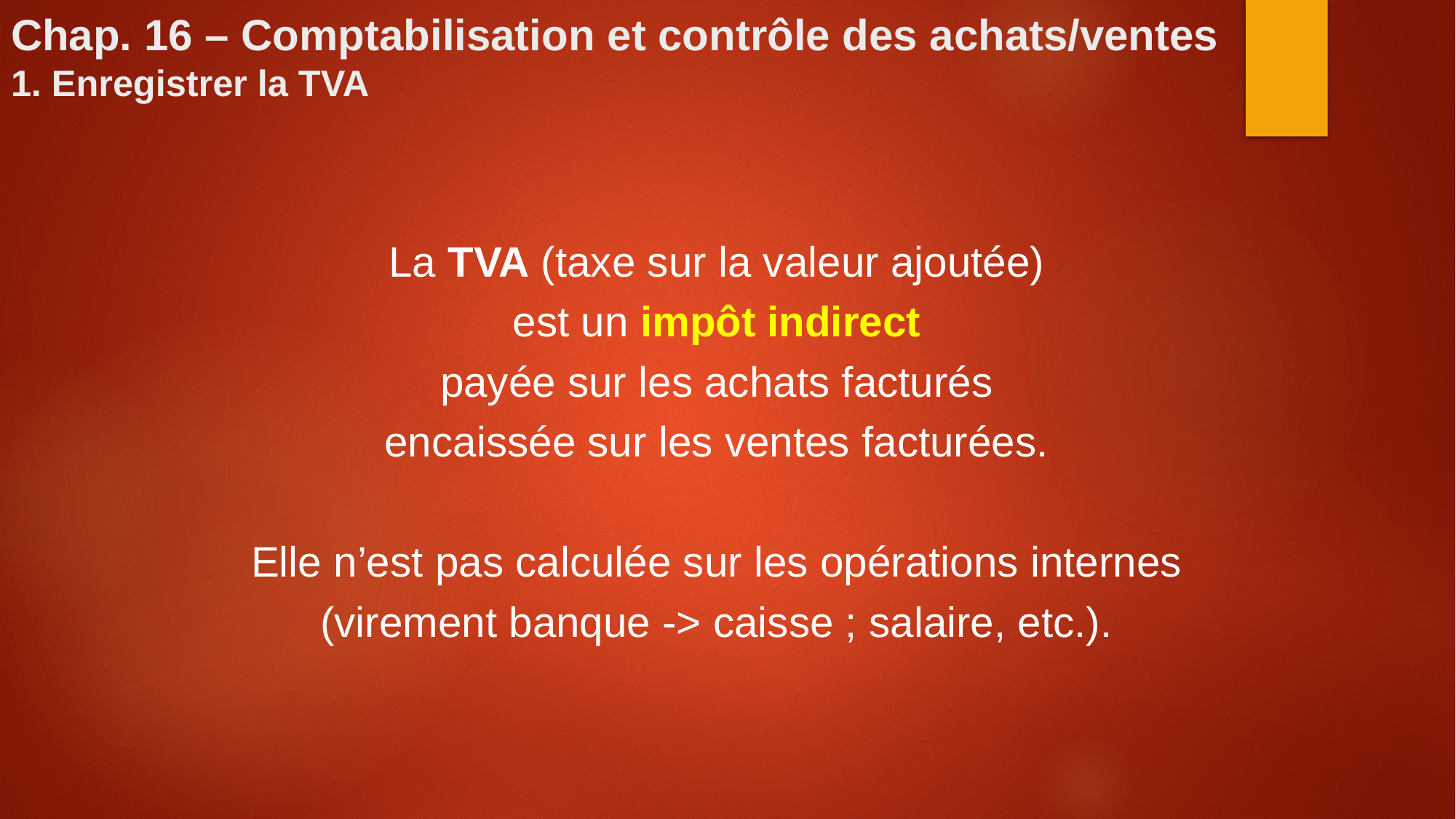

# Chap. 16 – Comptabilisation et contrôle des achats/ventes 1. Enregistrer la TVA
La TVA (taxe sur la valeur ajoutée)
est un impôt indirect
payée sur les achats facturés
encaissée sur les ventes facturées.

Elle n’est pas calculée sur les opérations internes
(virement banque -> caisse ; salaire, etc.).